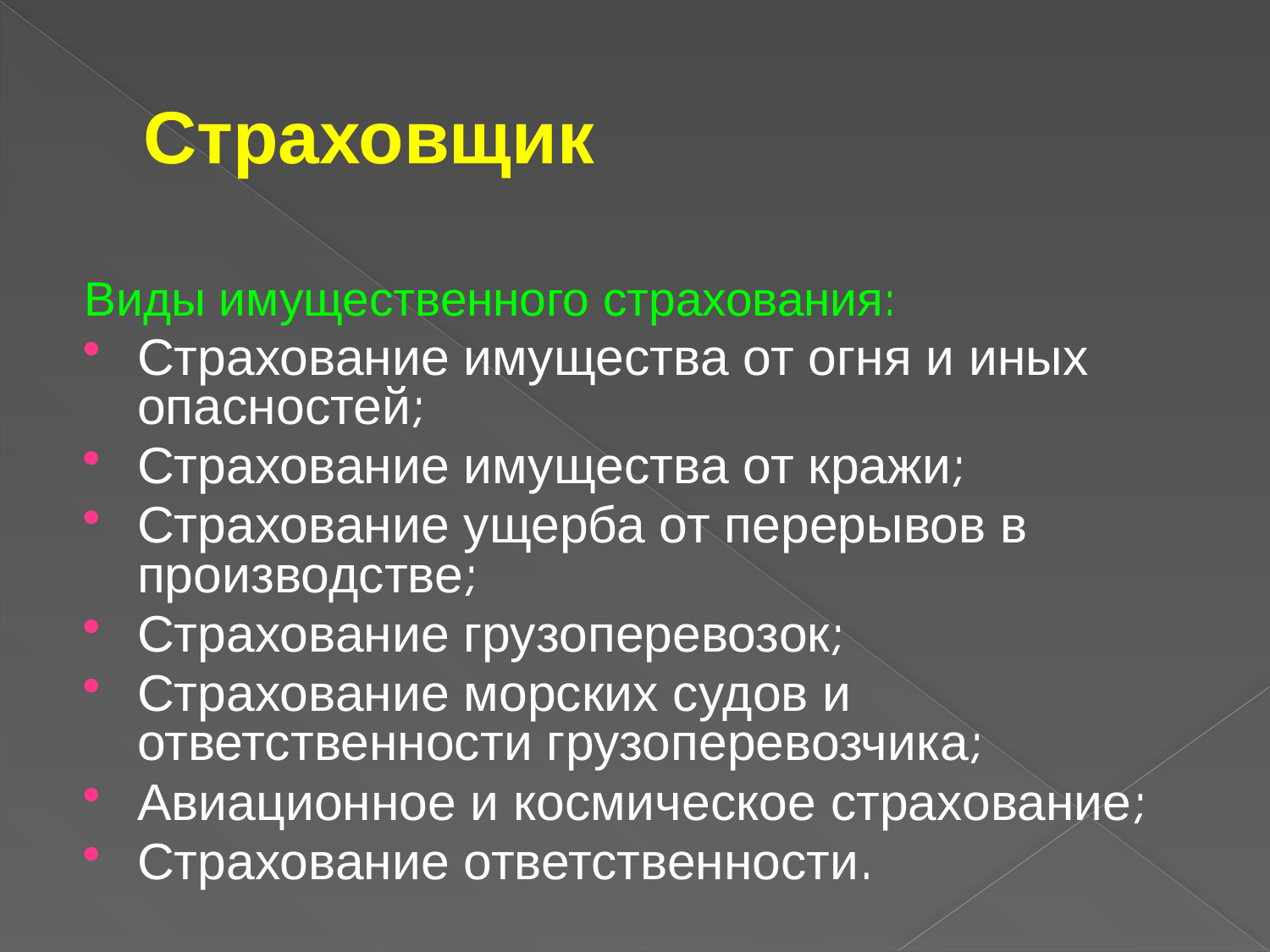

# Страховщик
Виды имущественного страхования:
Страхование имущества от огня и иных опасностей;
Страхование имущества от кражи;
Страхование ущерба от перерывов в производстве;
Страхование грузоперевозок;
Страхование морских судов и ответственности грузоперевозчика;
Авиационное и космическое страхование;
Страхование ответственности.